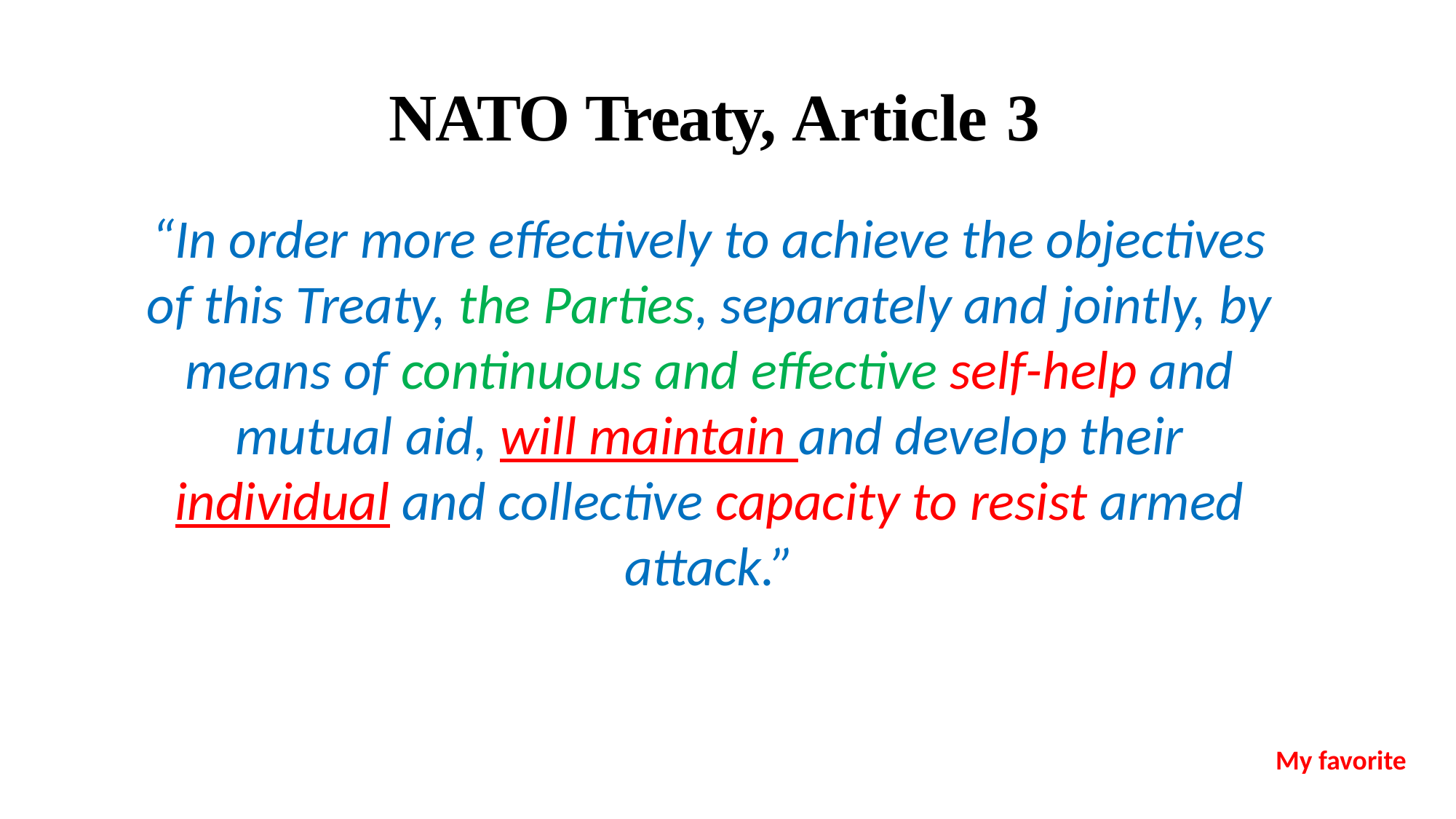

# NATO Treaty, Article 3
“In order more effectively to achieve the objectives of this Treaty, the Parties, separately and jointly, by means of continuous and effective self-help and mutual aid, will maintain and develop their individual and collective capacity to resist armed attack.”

My favorite